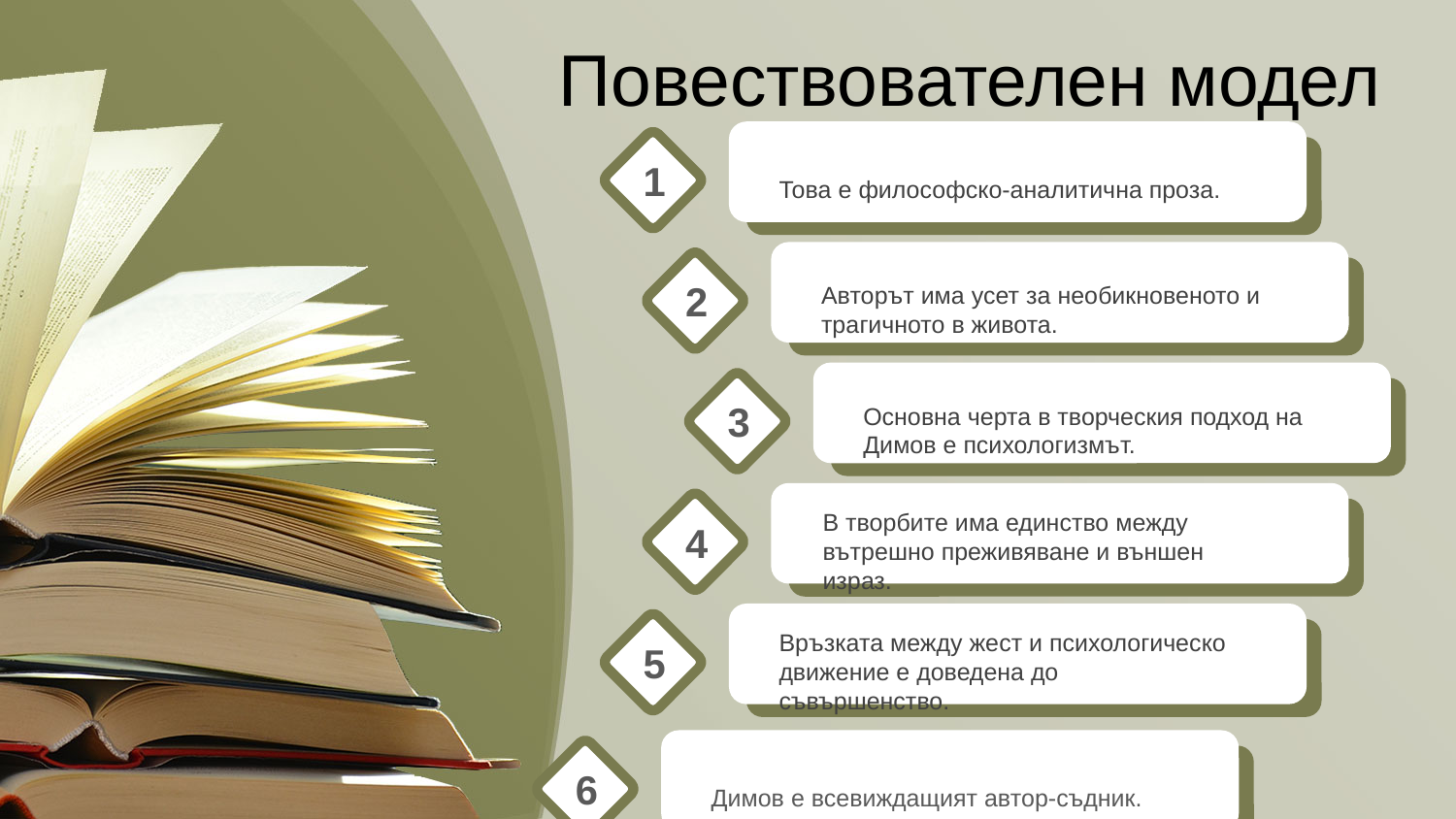

Повествователен модел

1
Това е философско-аналитична проза.

2
Авторът има усет за необикновеното и трагичното в живота.

3
Основна черта в творческия подход на Димов е психологизмът.

4
В творбите има единство между вътрешно преживяване и външен израз.

5
Връзката между жест и психологическо движение е доведена до съвършенство.

6
Димов е всевиждащият автор-съдник.